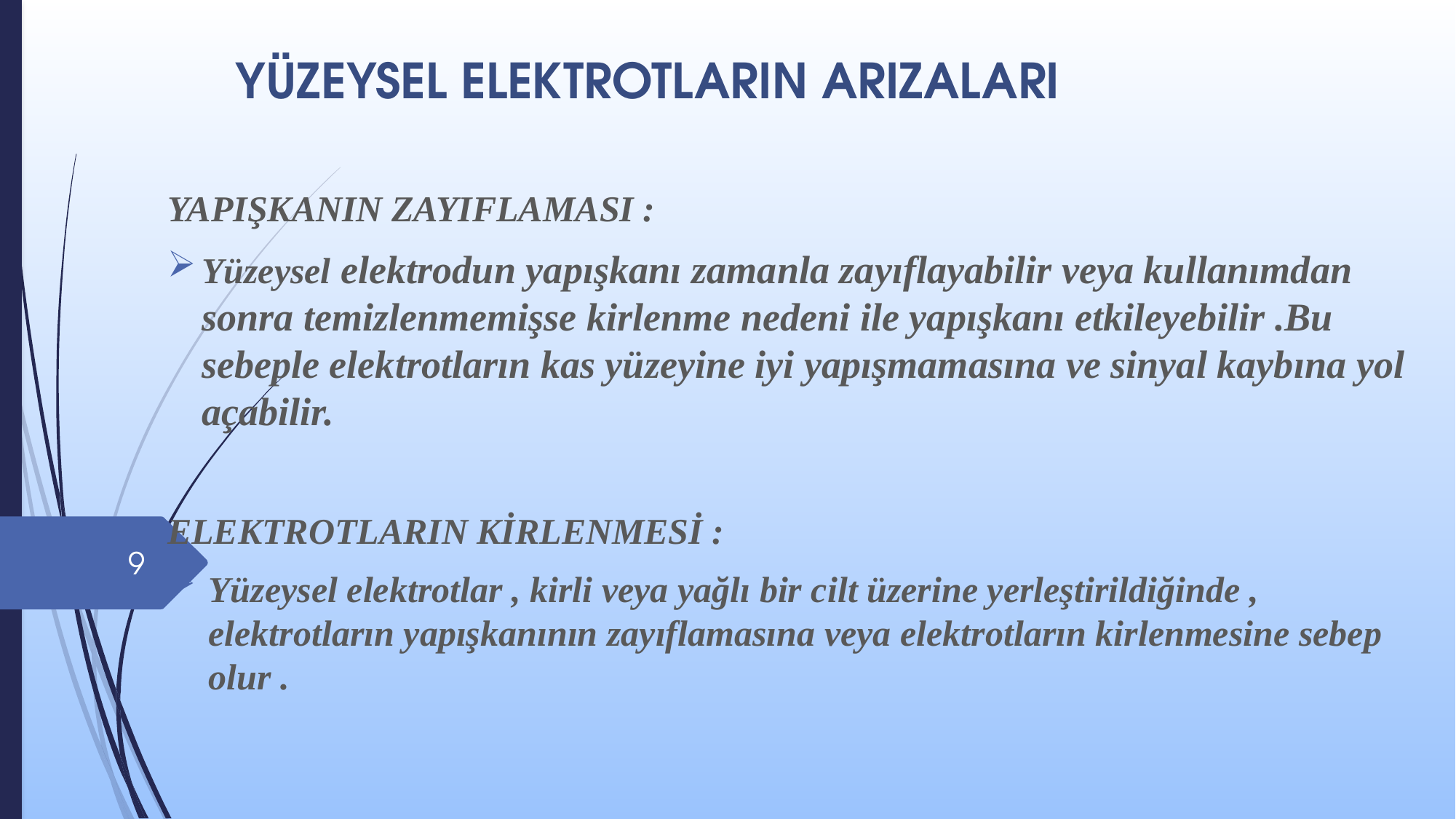

# YÜZEYSEL ELEKTROTLARIN ARIZALARI
YAPIŞKANIN ZAYIFLAMASI :
Yüzeysel elektrodun yapışkanı zamanla zayıflayabilir veya kullanımdan sonra temizlenmemişse kirlenme nedeni ile yapışkanı etkileyebilir .Bu sebeple elektrotların kas yüzeyine iyi yapışmamasına ve sinyal kaybına yol açabilir.

ELEKTROTLARIN KİRLENMESİ :
Yüzeysel elektrotlar , kirli veya yağlı bir cilt üzerine yerleştirildiğinde , elektrotların yapışkanının zayıflamasına veya elektrotların kirlenmesine sebep olur .
9